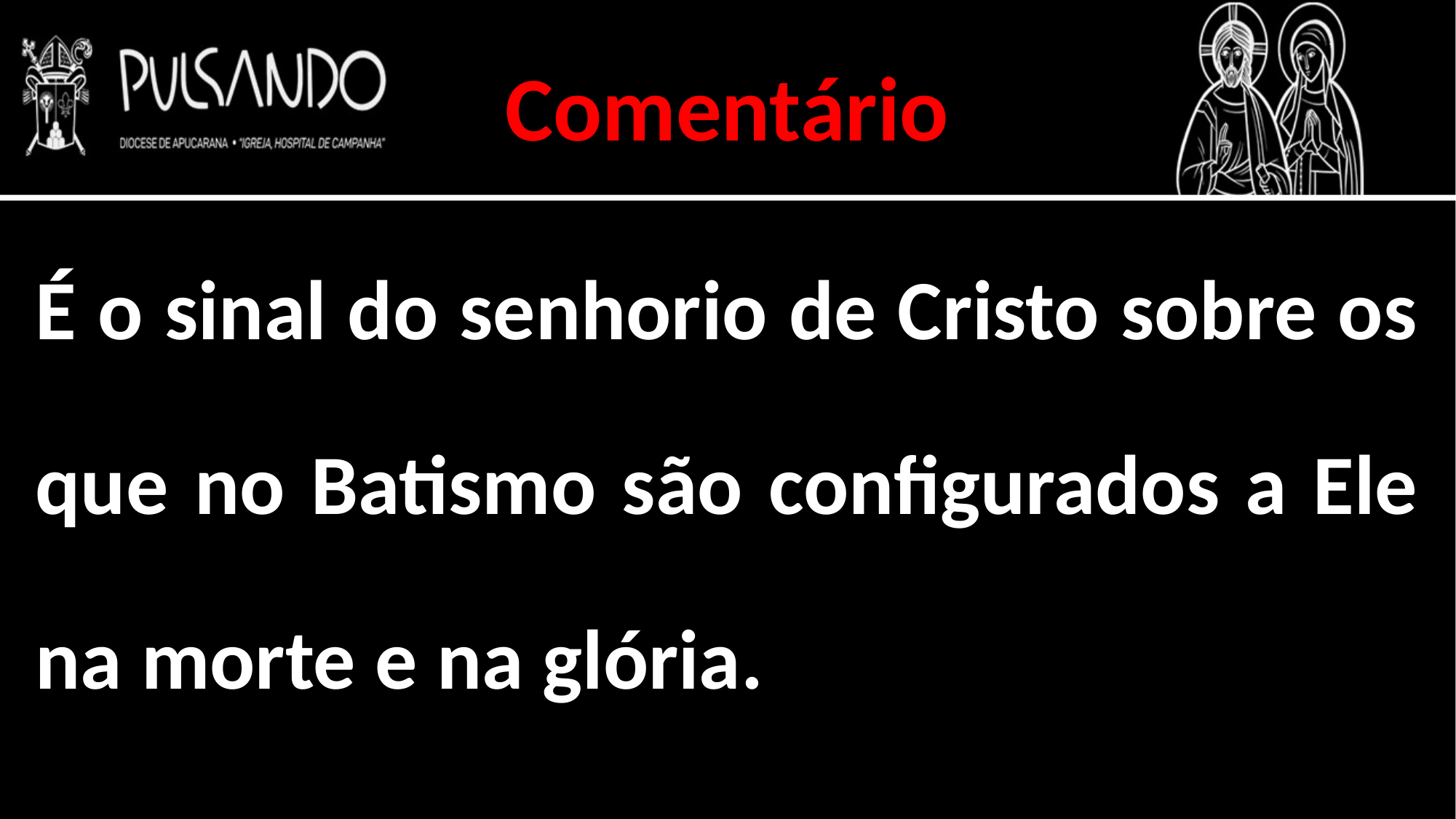

Comentário
É o sinal do senhorio de Cristo sobre os que no Batismo são configurados a Ele na morte e na glória.